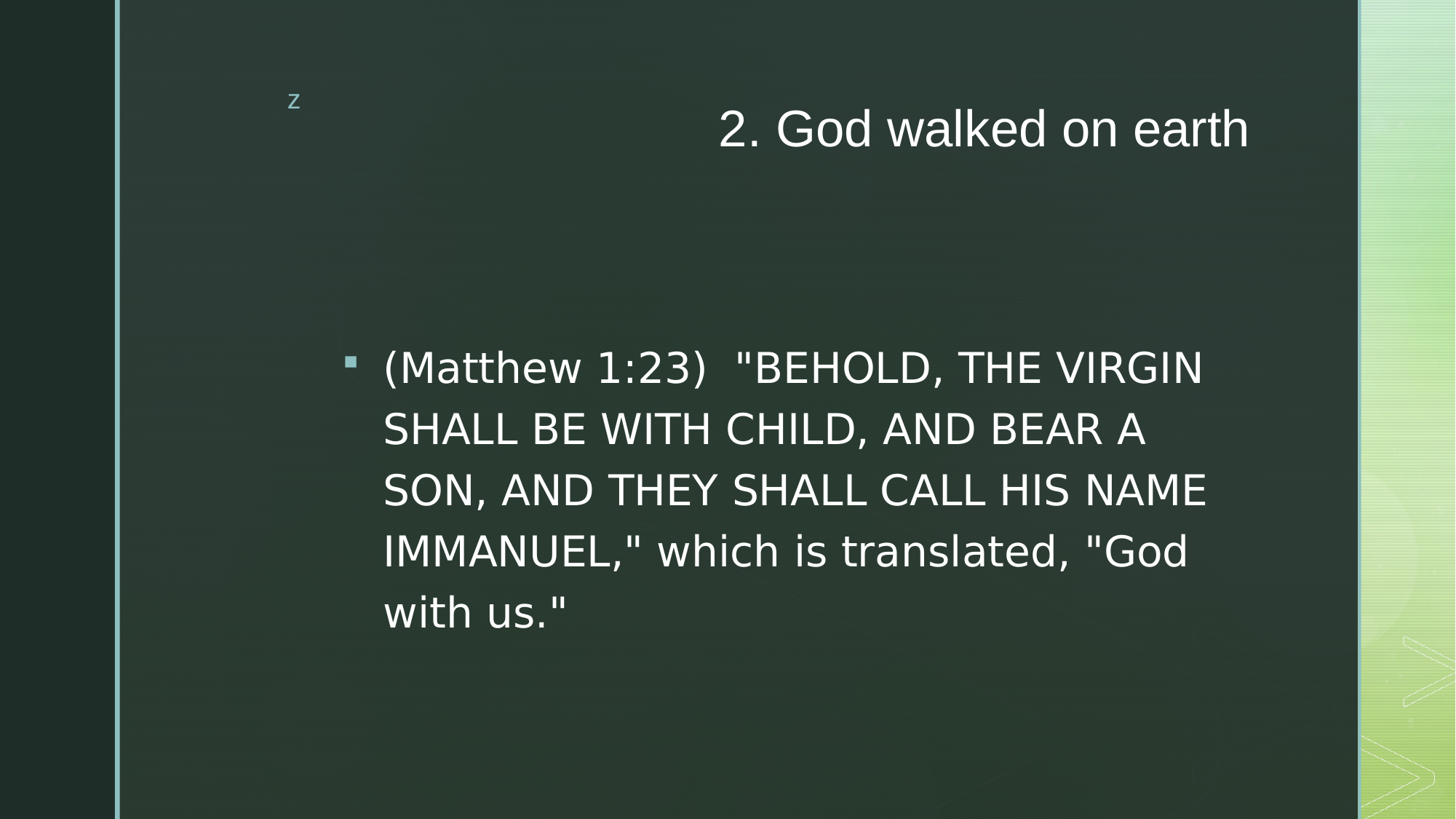

# 2. God walked on earth
(Matthew 1:23)  "BEHOLD, THE VIRGIN SHALL BE WITH CHILD, AND BEAR A SON, AND THEY SHALL CALL HIS NAME IMMANUEL," which is translated, "God with us."